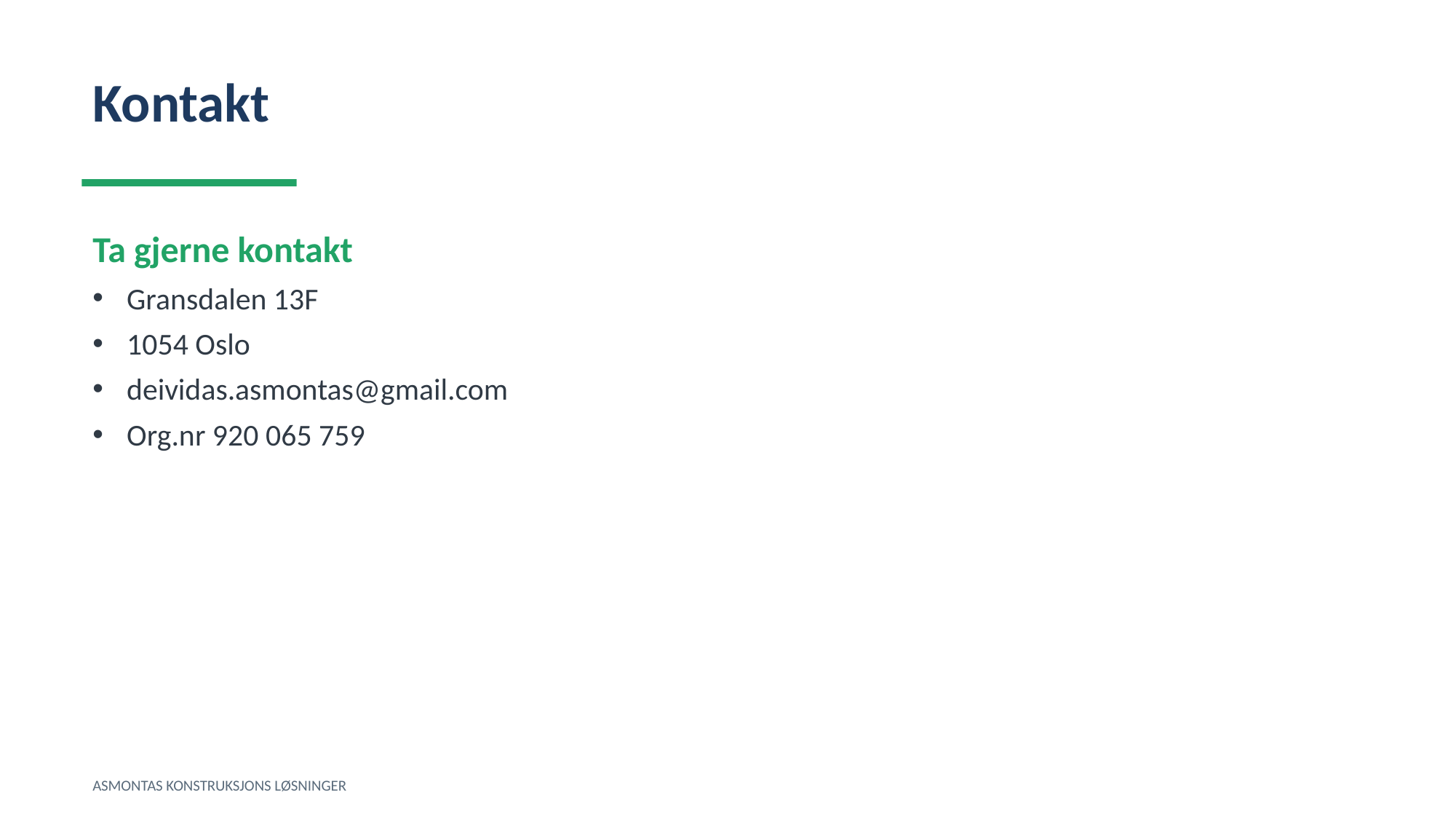

Kontakt

Ta gjerne kontakt
Gransdalen 13F
1054 Oslo
deividas.asmontas@gmail.com
Org.nr 920 065 759
ASMONTAS KONSTRUKSJONS LØSNINGER